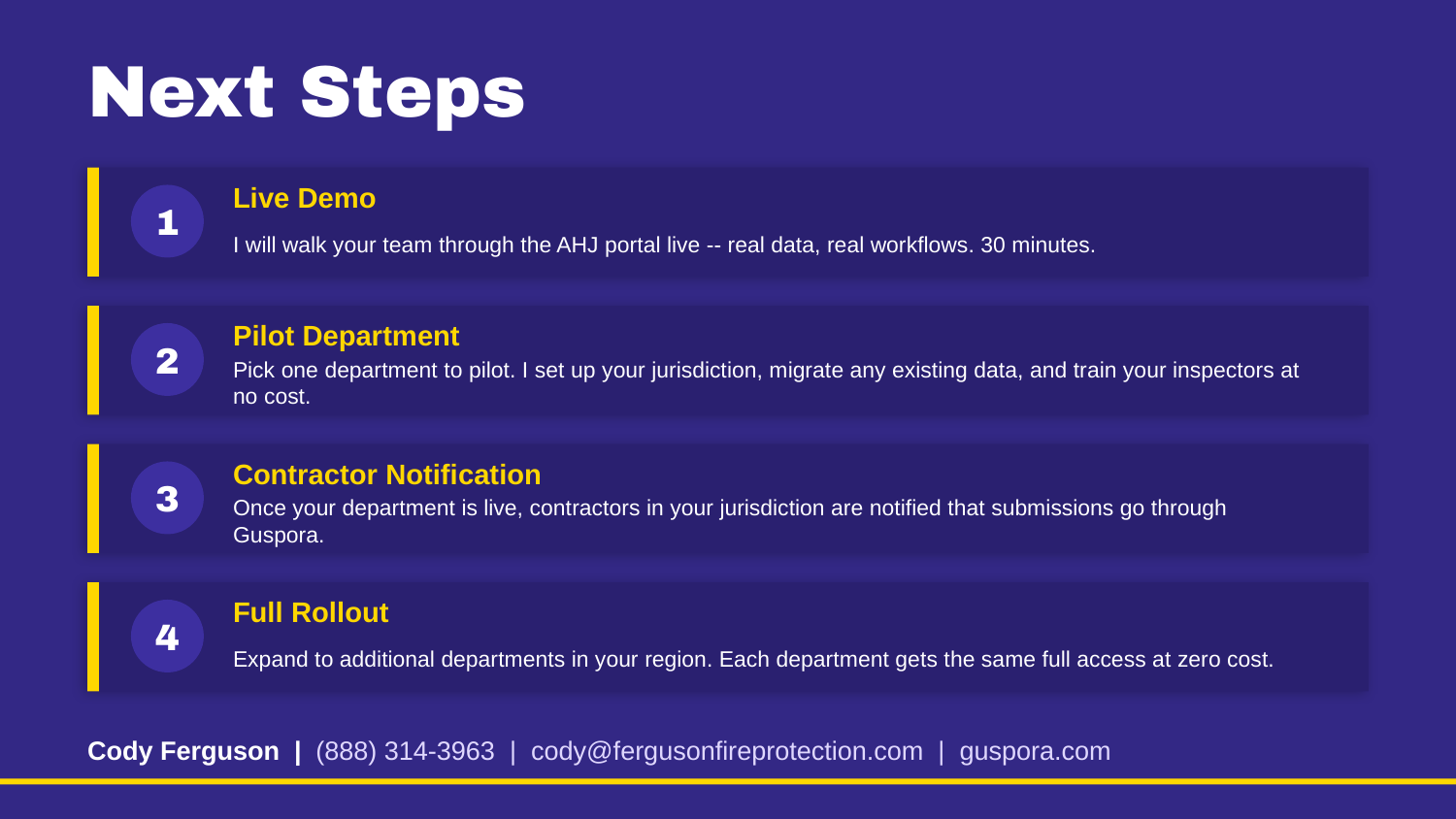

Next Steps

Live Demo

1
I will walk your team through the AHJ portal live -- real data, real workflows. 30 minutes.

Pilot Department

2
Pick one department to pilot. I set up your jurisdiction, migrate any existing data, and train your inspectors at no cost.

Contractor Notification

3
Once your department is live, contractors in your jurisdiction are notified that submissions go through Guspora.

Full Rollout

4
Expand to additional departments in your region. Each department gets the same full access at zero cost.
Cody Ferguson  |  (888) 314-3963  |  cody@fergusonfireprotection.com  |  guspora.com